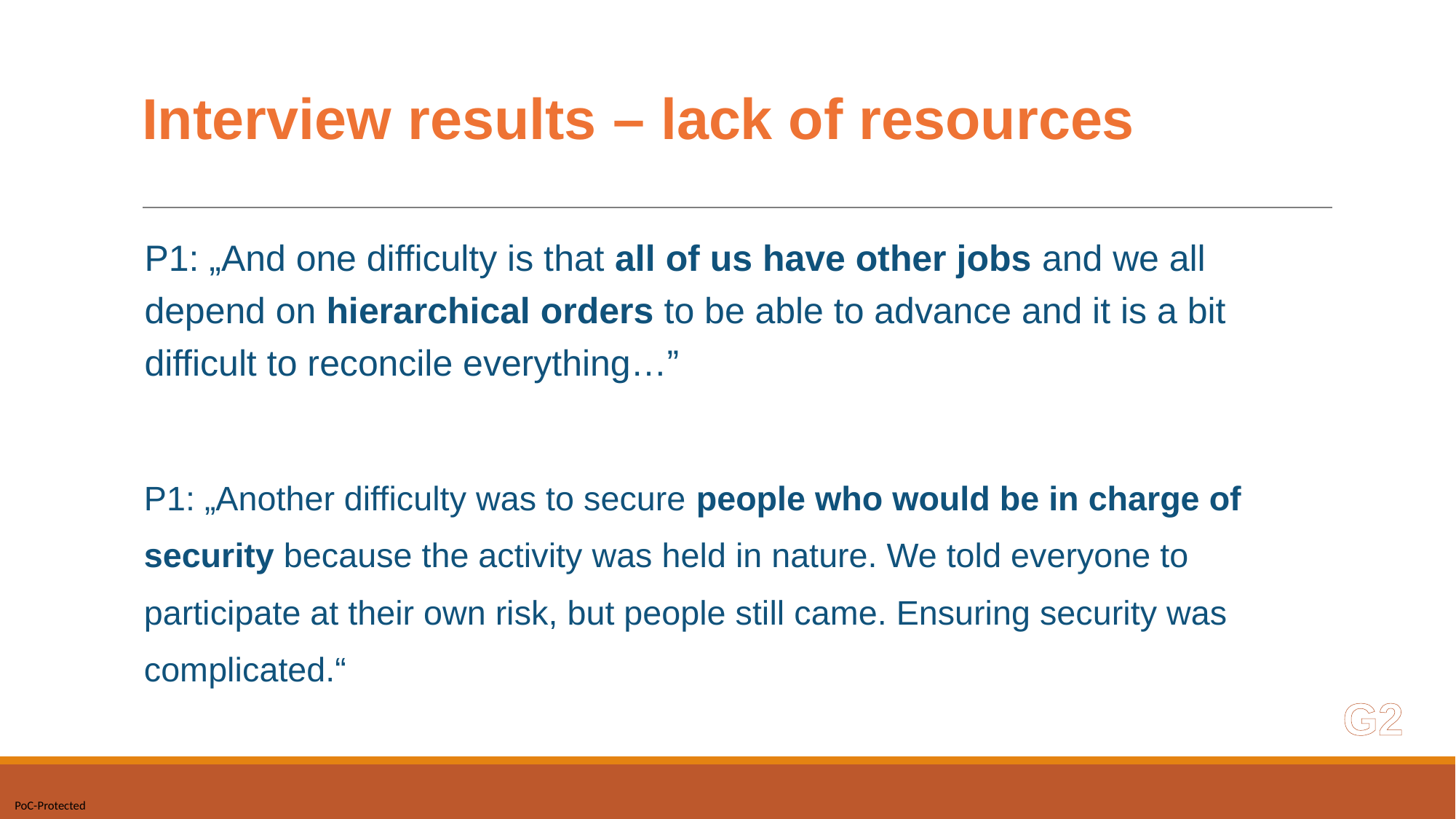

# Interview results – lack of resources
P1: „And one difficulty is that all of us have other jobs and we all depend on hierarchical orders to be able to advance and it is a bit difficult to reconcile everything…”
P1: „Another difficulty was to secure people who would be in charge of security because the activity was held in nature. We told everyone to participate at their own risk, but people still came. Ensuring security was complicated.“

G2